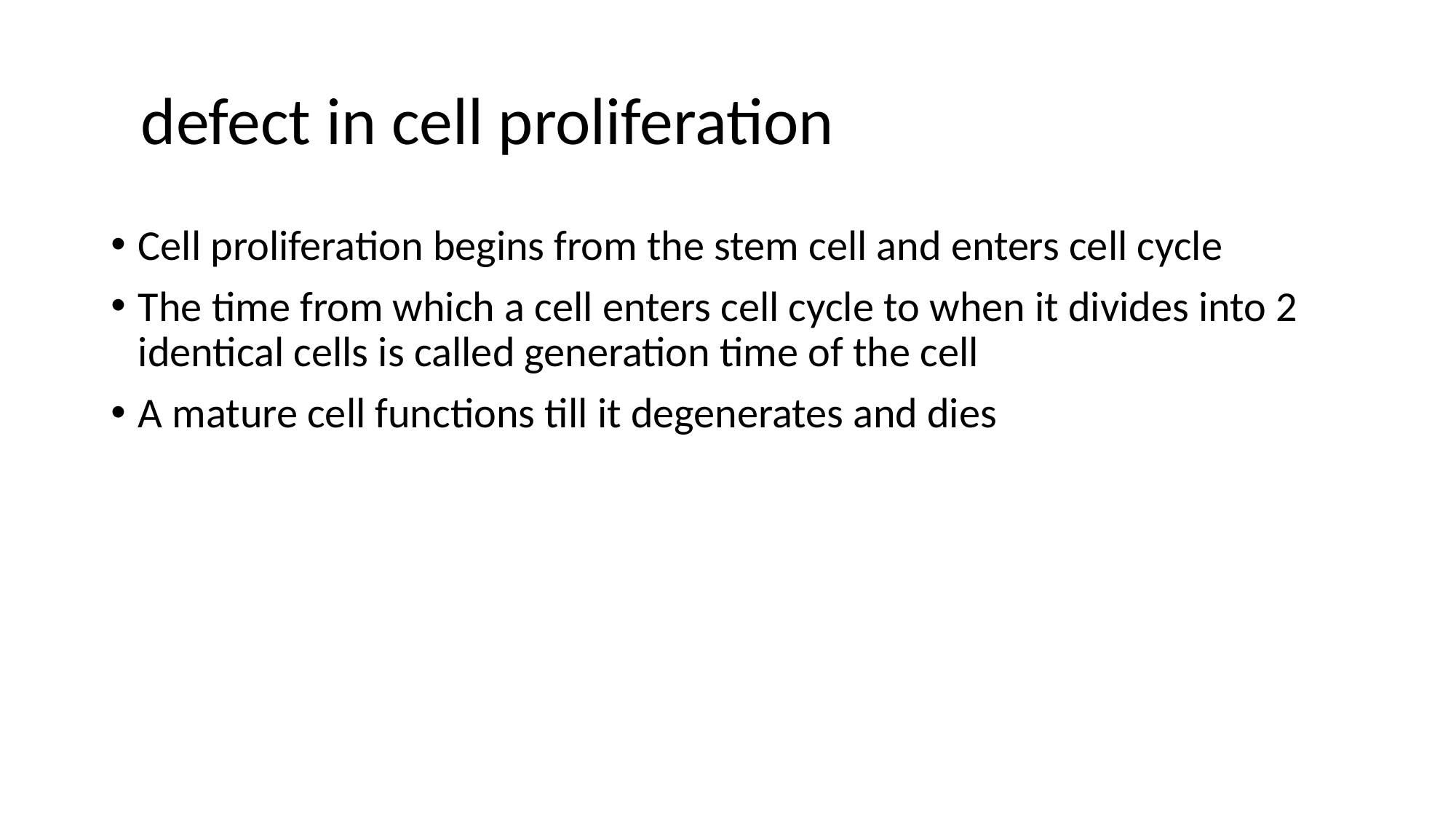

# defect in cell proliferation
Cell proliferation begins from the stem cell and enters cell cycle
The time from which a cell enters cell cycle to when it divides into 2 identical cells is called generation time of the cell
A mature cell functions till it degenerates and dies